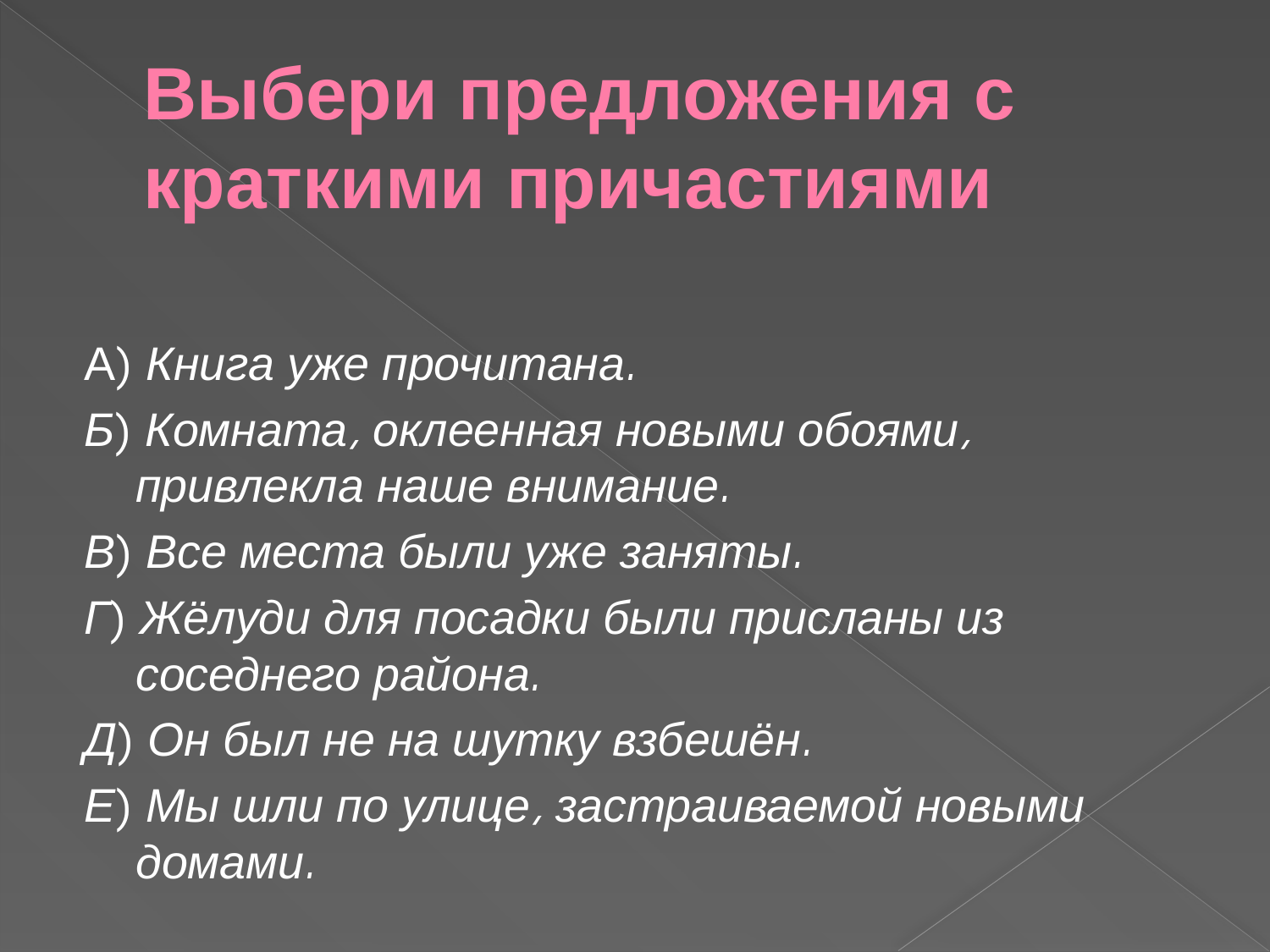

# Выбери предложения с краткими причастиями

А) Книга уже прочитана.
Б) Комната, оклеенная новыми обоями, привлекла наше внимание.
В) Все места были уже заняты.
Г) Жёлуди для посадки были присланы из соседнего района.
Д) Он был не на шутку взбешён.
Е) Мы шли по улице, застраиваемой новыми домами.